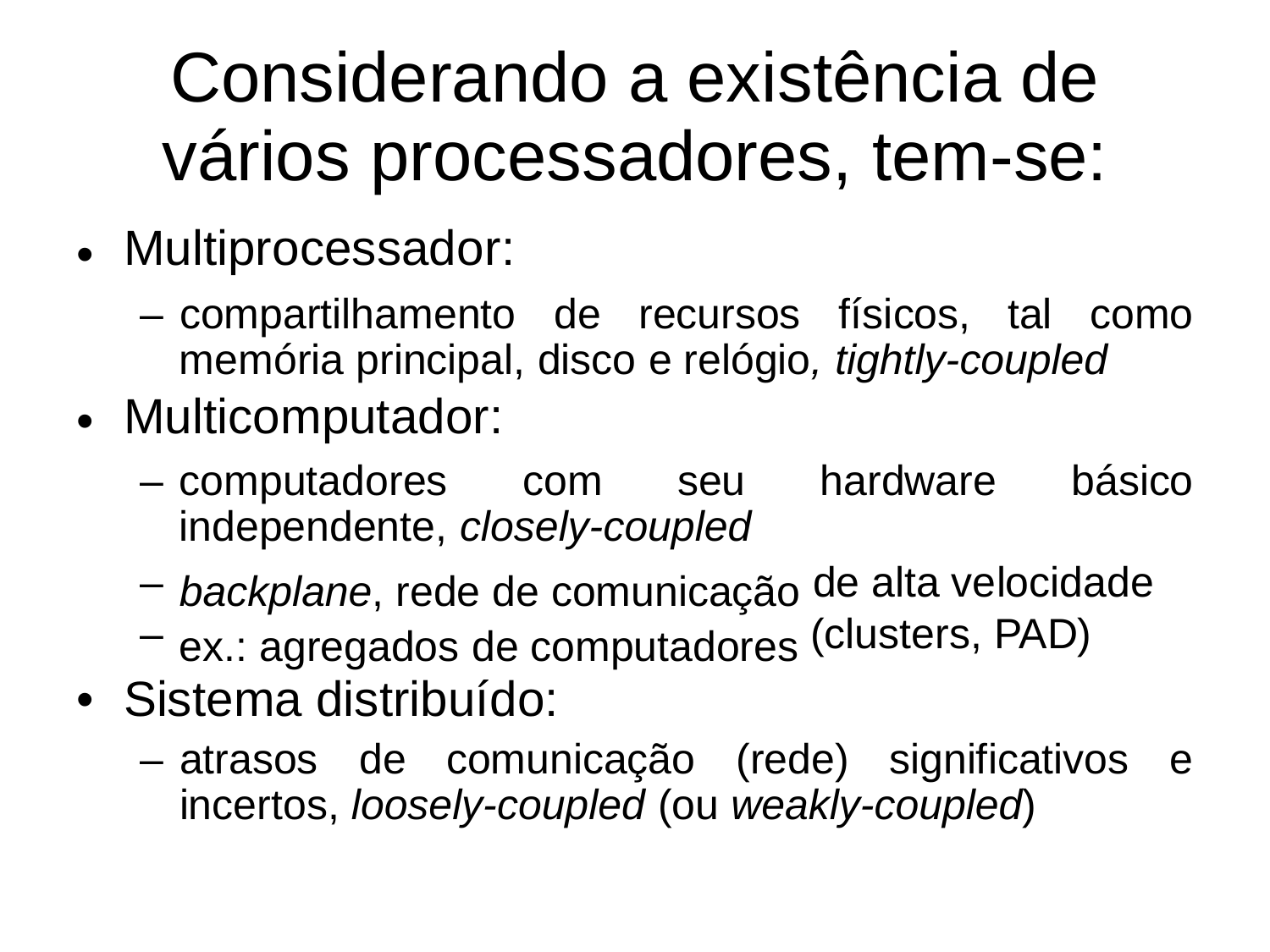

Considerando a existência de
vários processadores, tem-se:
Multiprocessador:
•
– compartilhamento   de
recursos   físicos,
tal
como
memória principal, disco e relógio, tightly-coupled
Multicomputador:
•
–
computadores
com
seu
hardware
básico
independente, closely-coupled
backplane, rede de comunicação ex.: agregados de computadores
–
–
de alta velocidade
(clusters, PAD)
•
Sistema distribuído:
– atrasos   de
comunicação   (rede)
significativos
e
incertos, loosely-coupled (ou weakly-coupled)